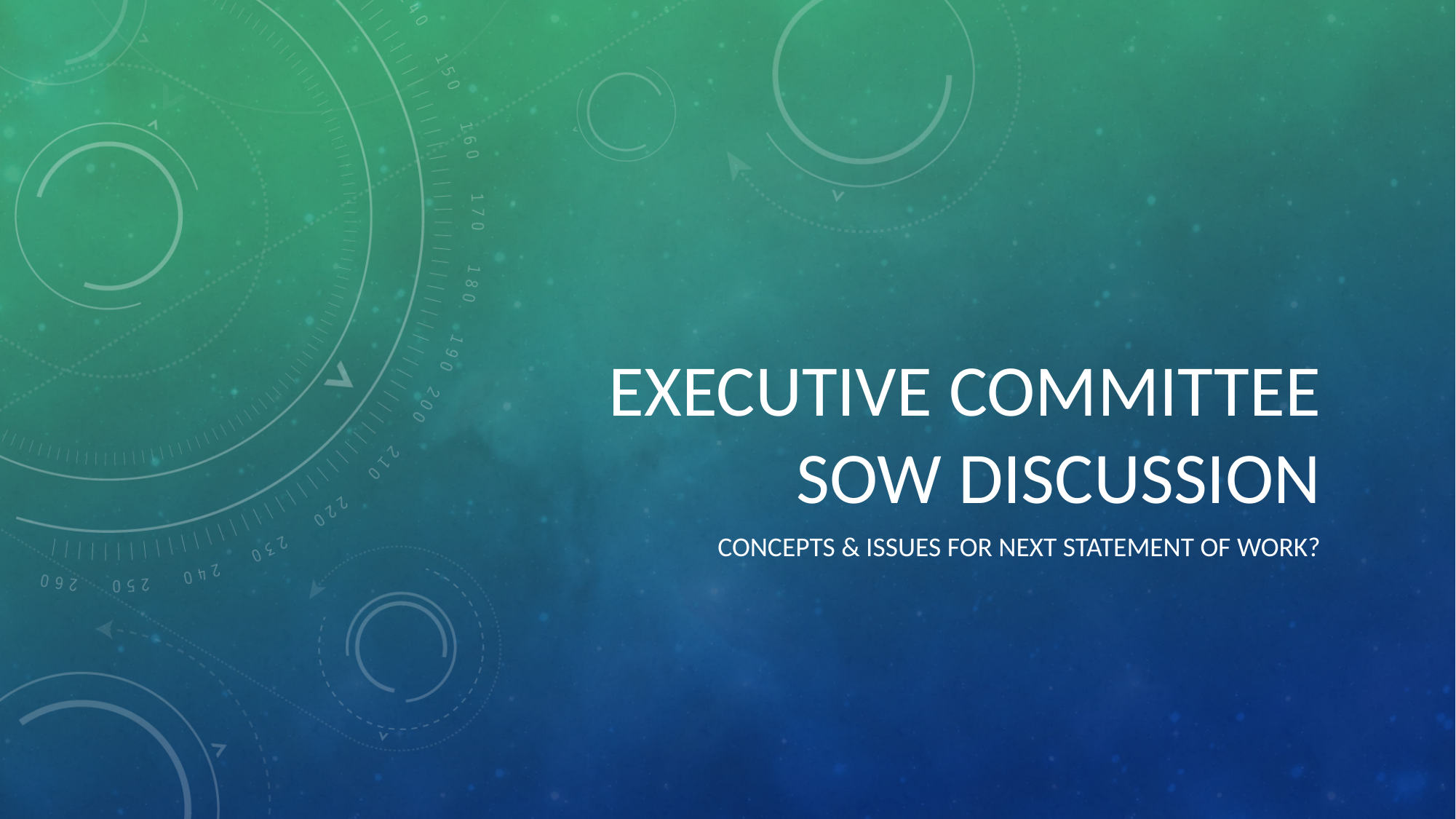

# Executive Committee SOW Discussion
Concepts & issues for next Statement of WORK?